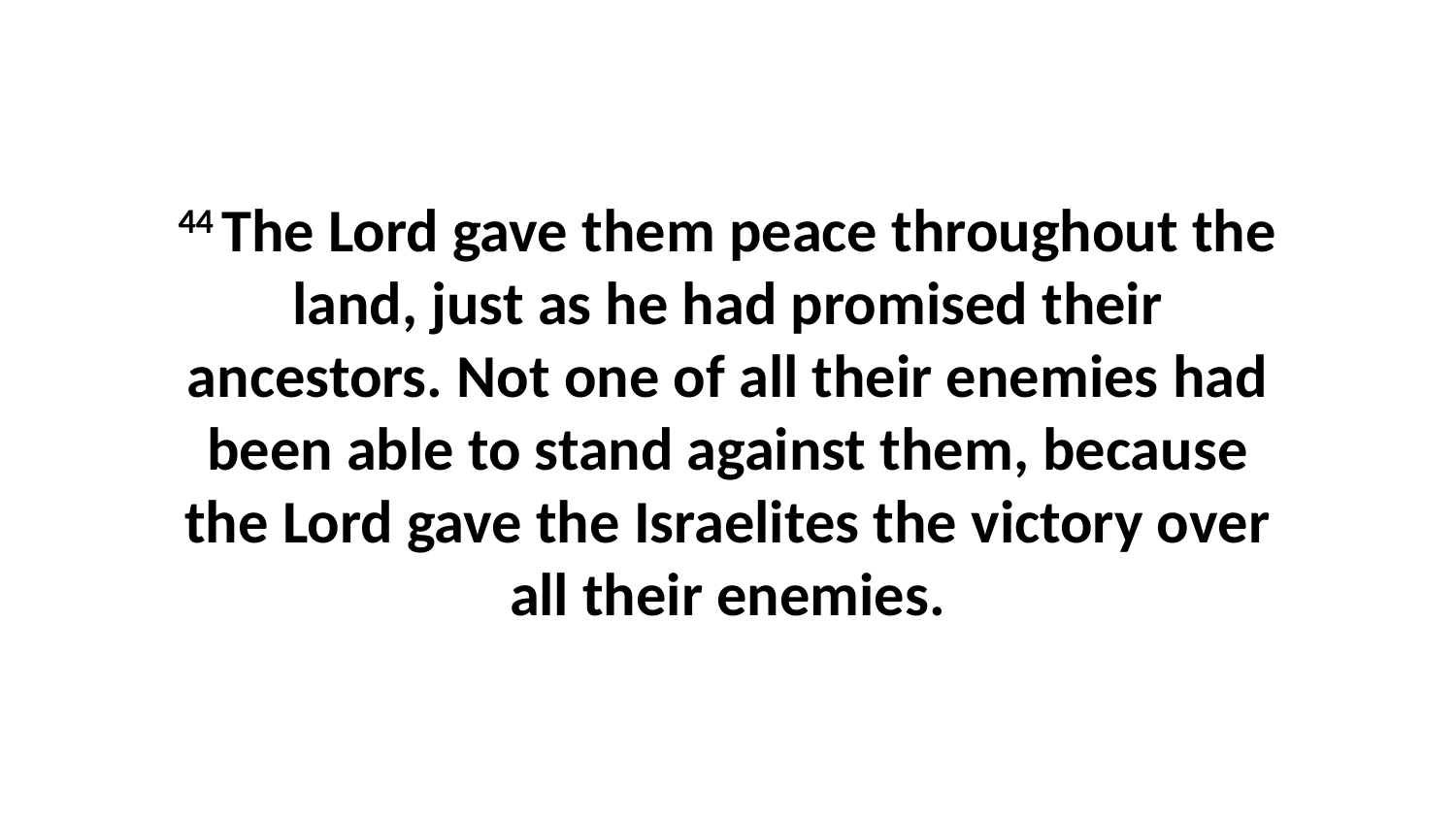

44 The Lord gave them peace throughout the land, just as he had promised their ancestors. Not one of all their enemies had been able to stand against them, because the Lord gave the Israelites the victory over all their enemies.